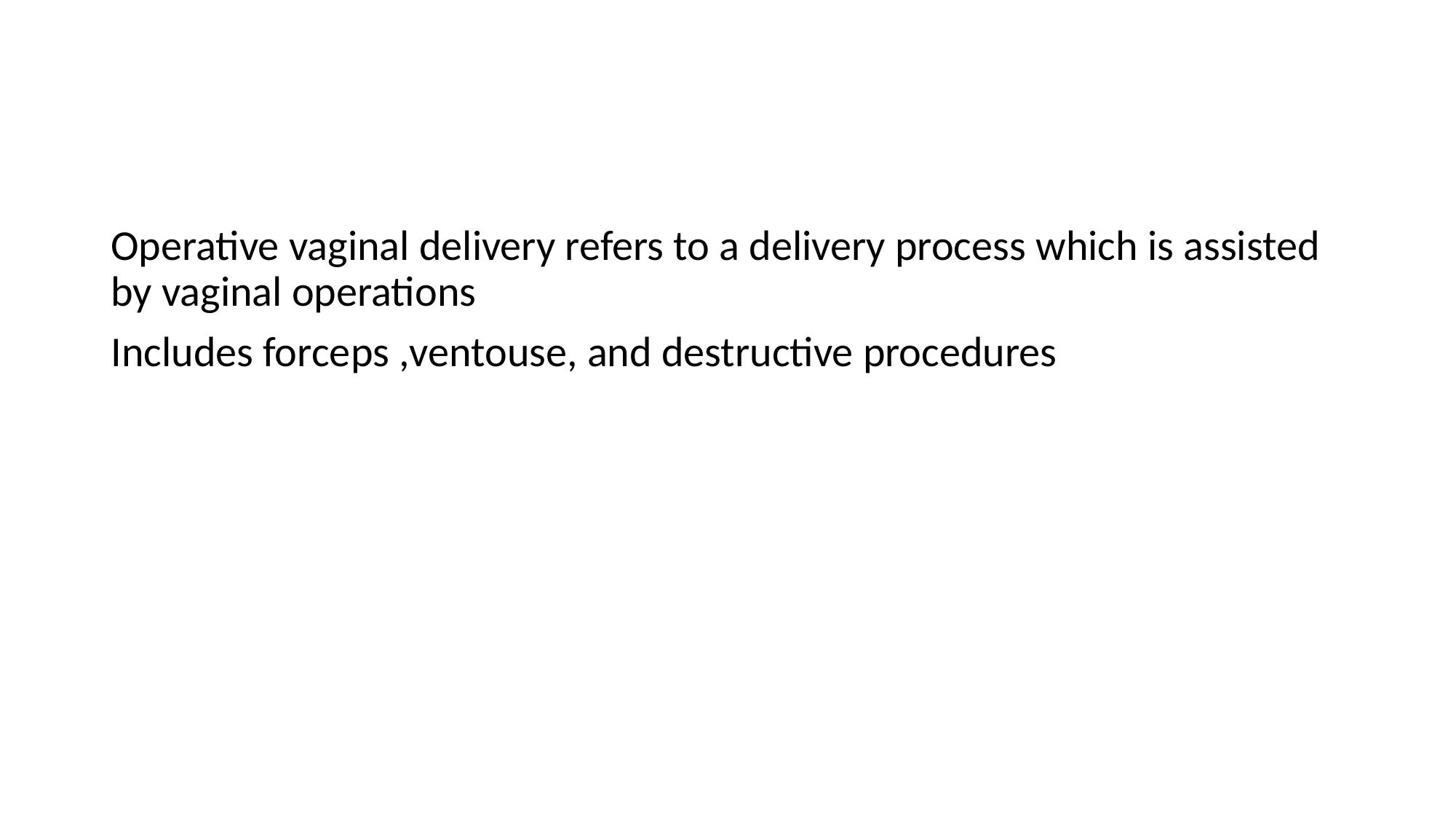

#
Operative vaginal delivery refers to a delivery process which is assisted by vaginal operations
Includes forceps ,ventouse, and destructive procedures